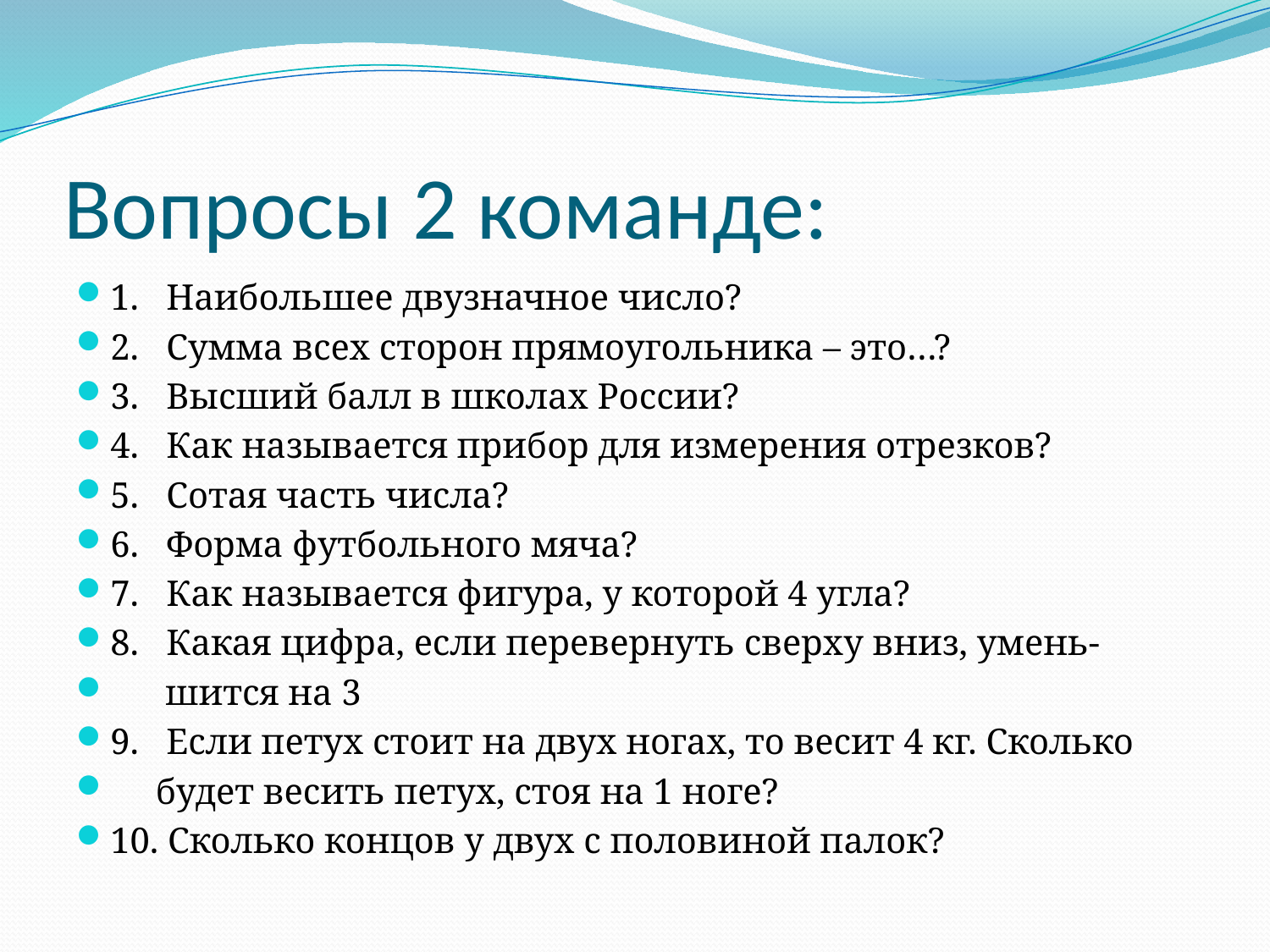

# Вопросы 2 команде:
1.   Наибольшее двузначное число?
2.   Сумма всех сторон прямоугольника – это…?
3.   Высший балл в школах России?
4.   Как называется прибор для измерения отрезков?
5.   Сотая часть числа?
6.   Форма футбольного мяча?
7.   Как называется фигура, у которой 4 угла?
8.   Какая цифра, если перевернуть сверху вниз, умень-
      шится на 3
9.   Если петух стоит на двух ногах, то весит 4 кг. Сколько
     будет весить петух, стоя на 1 ноге?
10. Сколько концов у двух с половиной палок?